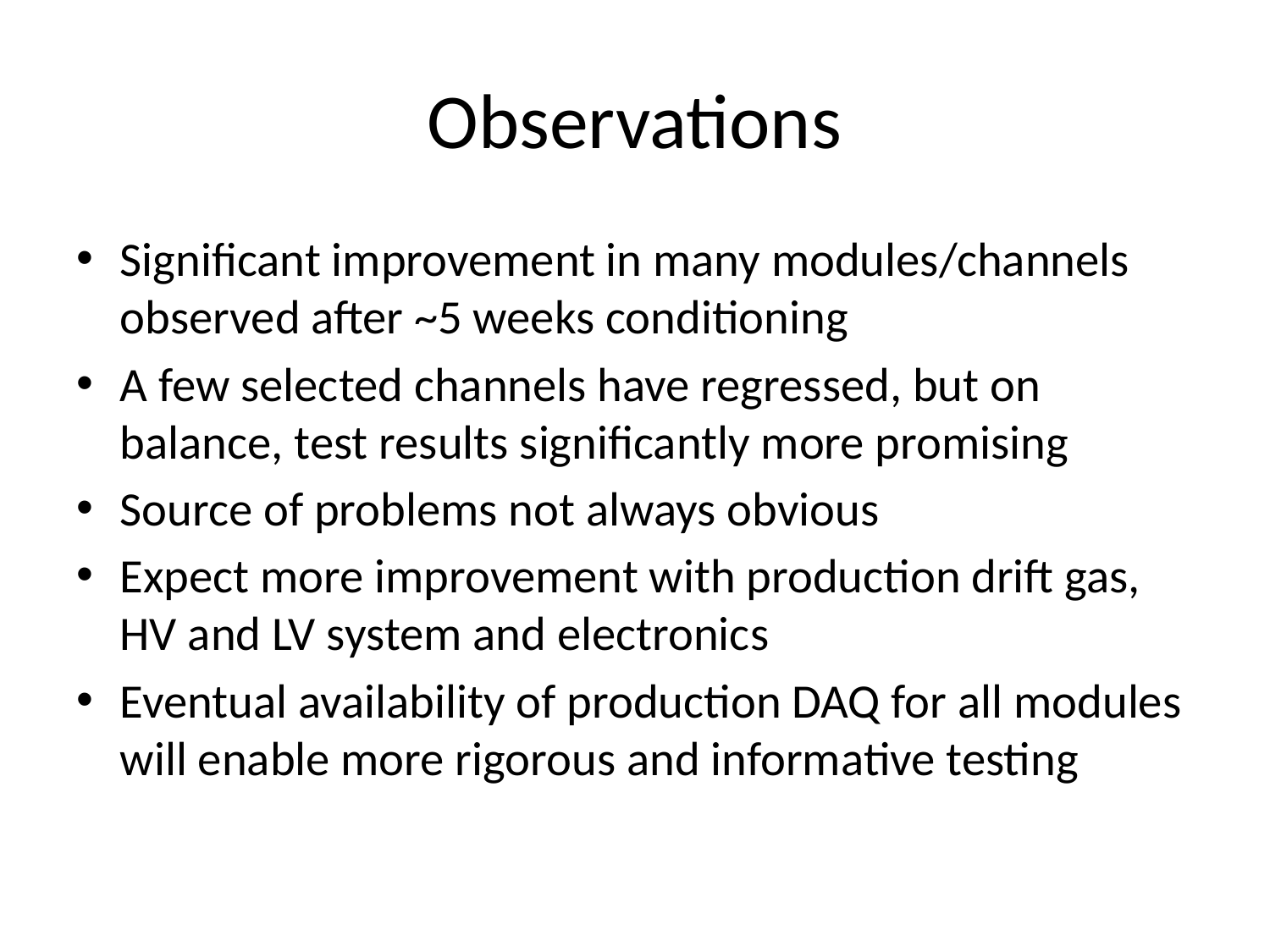

# Observations
Significant improvement in many modules/channels observed after ~5 weeks conditioning
A few selected channels have regressed, but on balance, test results significantly more promising
Source of problems not always obvious
Expect more improvement with production drift gas, HV and LV system and electronics
Eventual availability of production DAQ for all modules will enable more rigorous and informative testing